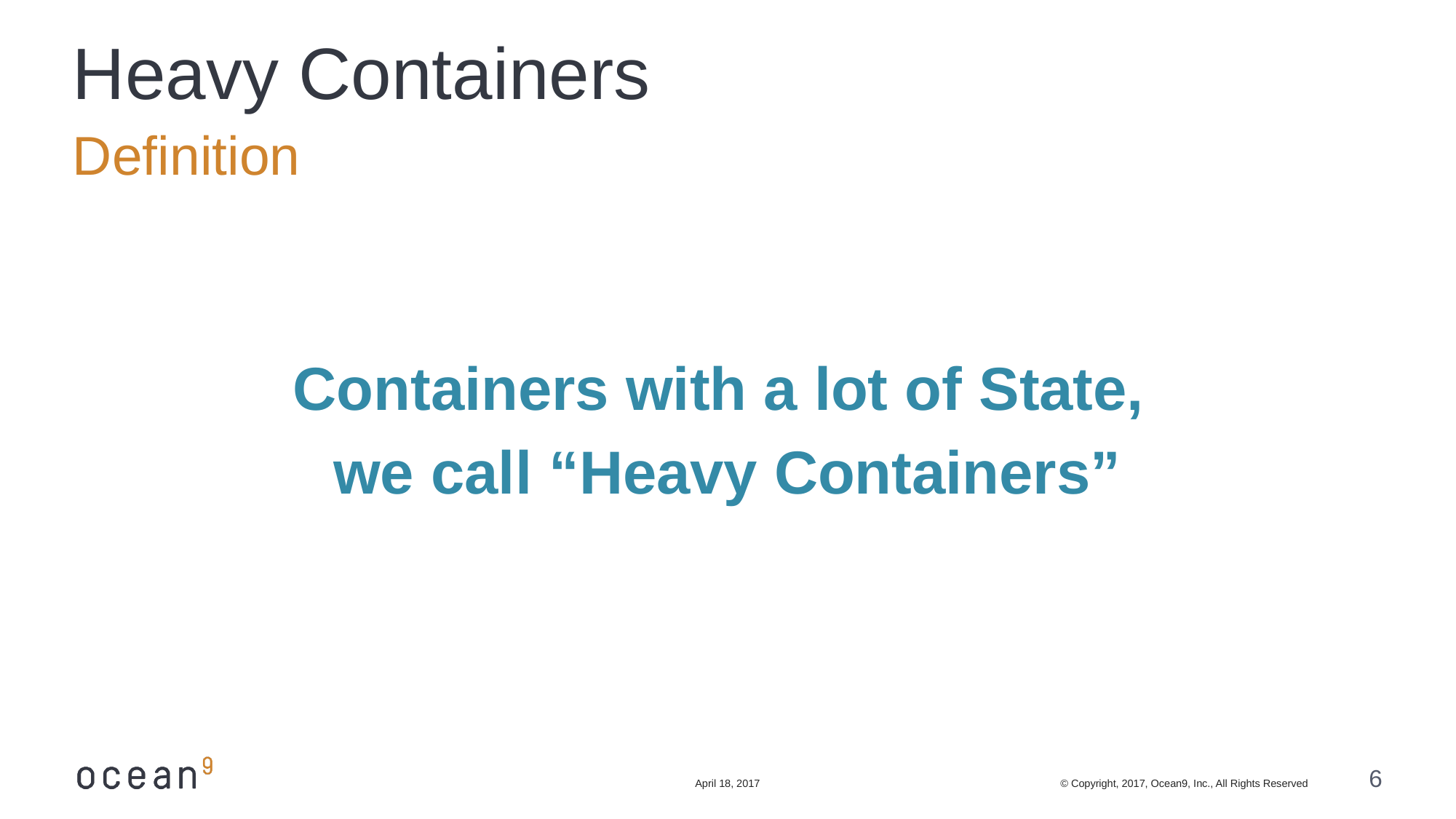

# Heavy Containers
Definition
Containers with a lot of State,
we call “Heavy Containers”
April 18, 2017
6